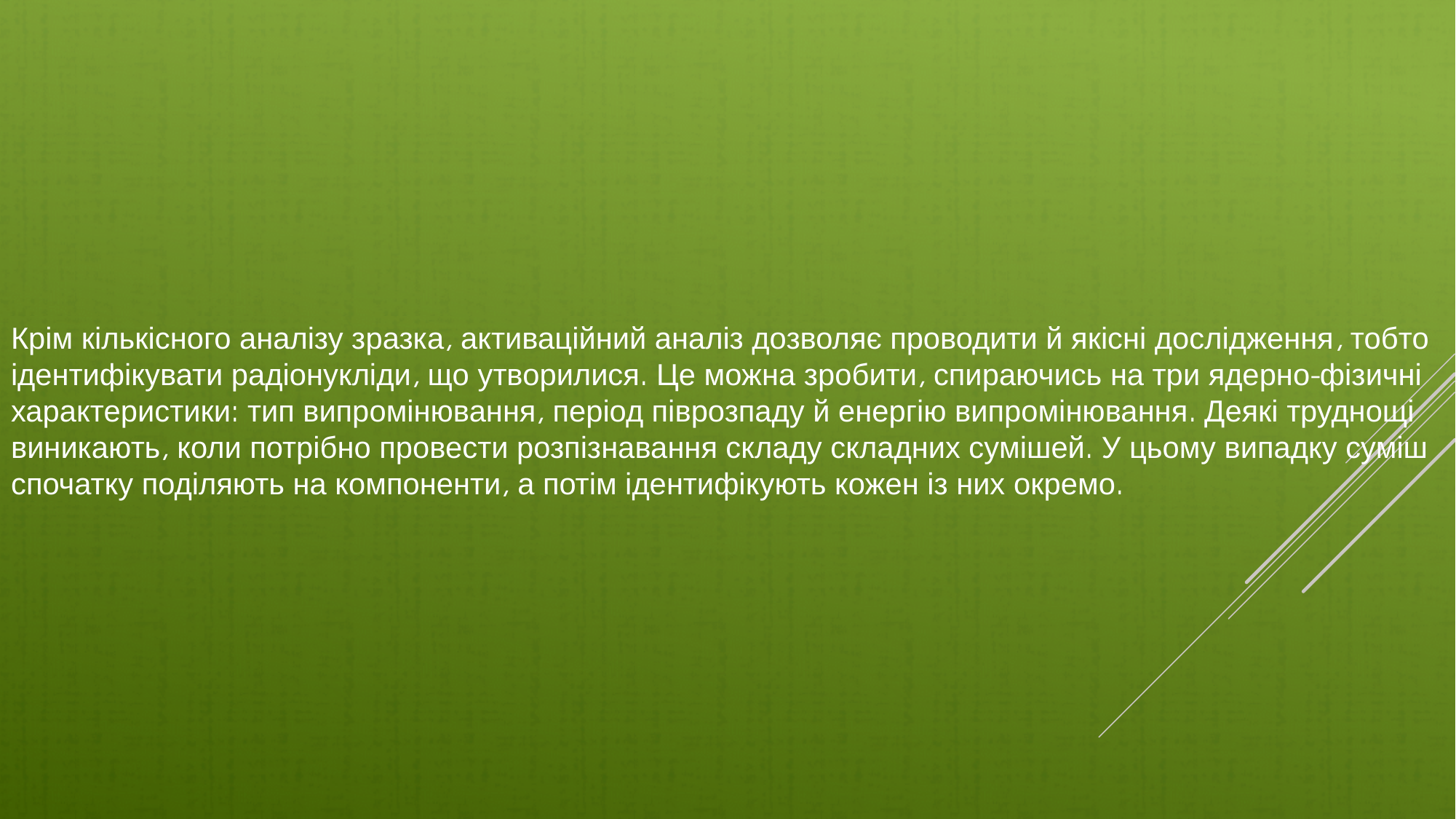

Крім кількісного аналізу зразка, активаційний аналіз дозволяє проводити й якісні дослідження, тобто ідентифікувати радіонукліди, що утворилися. Це можна зробити, спираючись на три ядерно-фізичні характеристики: тип випромінювання, період піврозпаду й енергію випромінювання. Деякі труднощі виникають, коли потрібно провести розпізнавання складу складних сумішей. У цьому випадку суміш спочатку поділяють на компоненти, а потім ідентифікують кожен із них окремо.